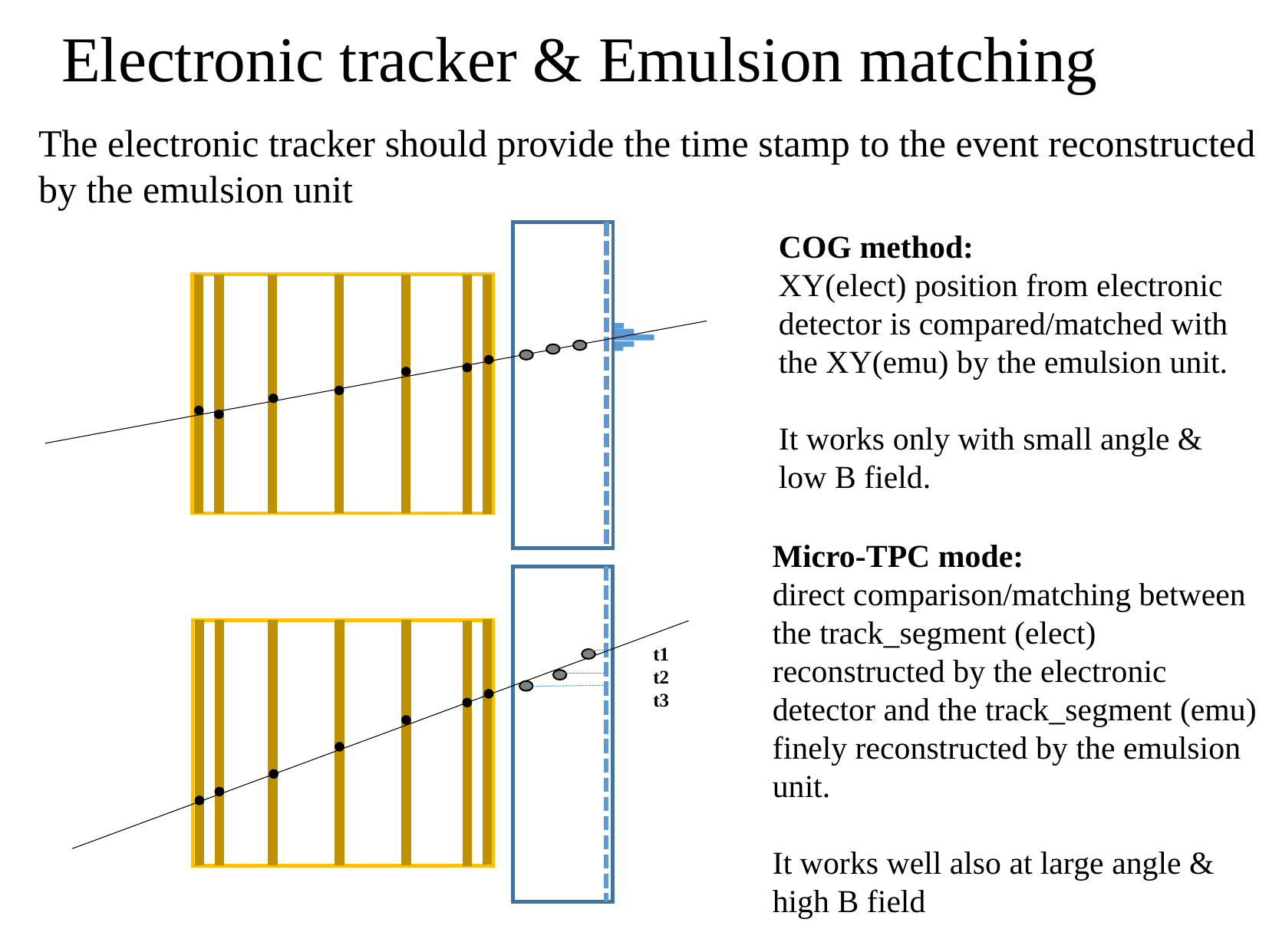

Electronic tracker & Emulsion matching
The electronic tracker should provide the time stamp to the event reconstructed by the emulsion unit
COG method:
XY(elect) position from electronic detector is compared/matched with the XY(emu) by the emulsion unit.

It works only with small angle & low B field.

Micro-TPC mode:
direct comparison/matching between  the track_segment (elect) reconstructed by the electronic detector and the track_segment (emu) finely reconstructed by the emulsion unit.

It works well also at large angle & high B field

t1
t2
t3